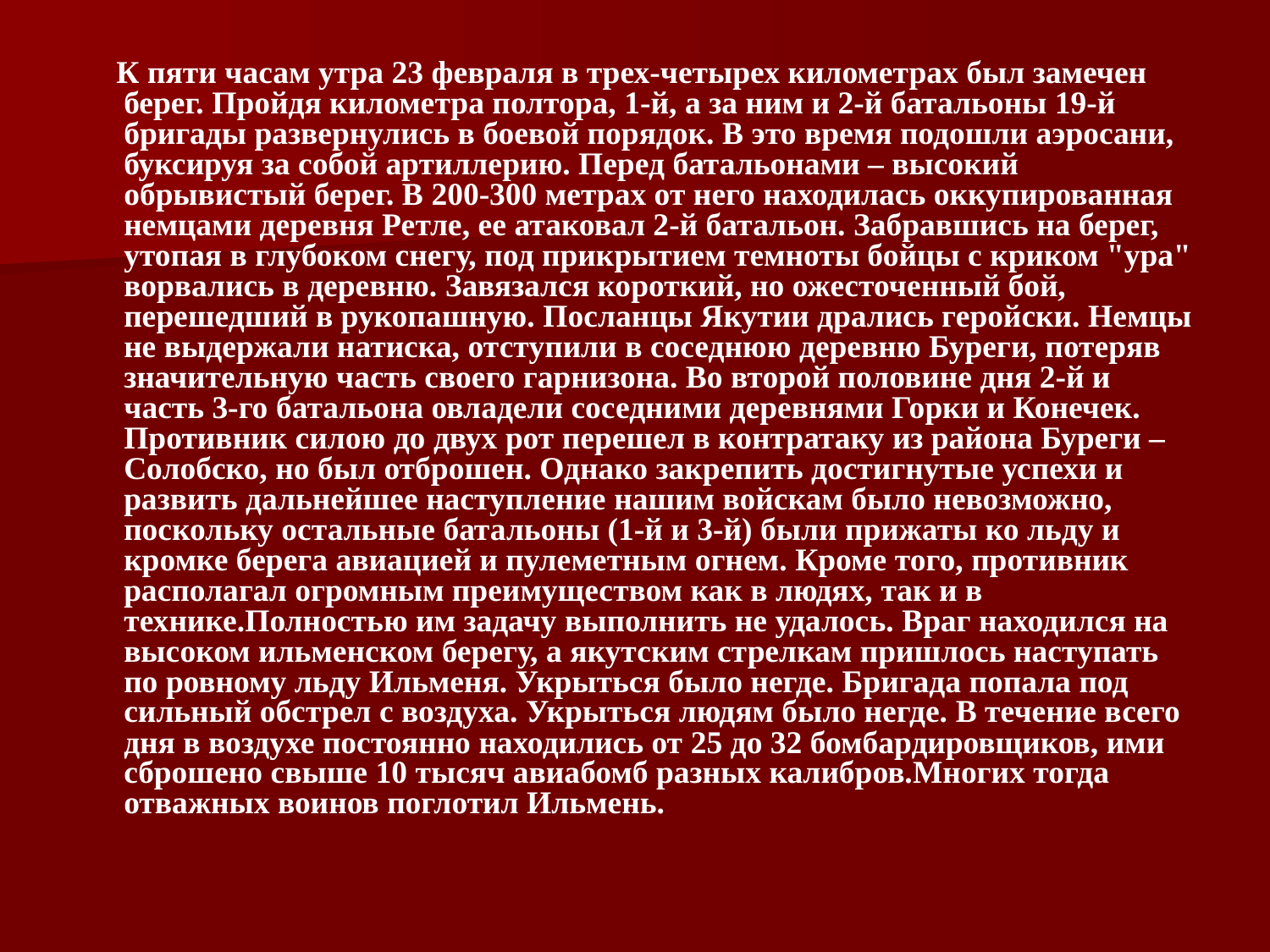

К пяти часам утра 23 февраля в трех-четырех километрах был замечен берег. Пройдя километра полтора, 1-й, а за ним и 2-й батальоны 19-й бригады развернулись в боевой порядок. В это время подошли аэросани, буксируя за собой артиллерию. Перед батальонами – высокий обрывистый берег. В 200-300 метрах от него находилась оккупированная немцами деревня Ретле, ее атаковал 2-й батальон. Забравшись на берег, утопая в глубоком снегу, под прикрытием темноты бойцы с криком "ура" ворвались в деревню. Завязался короткий, но ожесточенный бой, перешедший в рукопашную. Посланцы Якутии дрались геройски. Немцы не выдержали натиска, отступили в соседнюю деревню Буреги, потеряв значительную часть своего гарнизона. Во второй половине дня 2-й и часть 3-го батальона овладели соседними деревнями Горки и Конечек. Противник силою до двух рот перешел в контратаку из района Буреги – Солобско, но был отброшен. Однако закрепить достигнутые успехи и развить дальнейшее наступление нашим войскам было невозможно, поскольку остальные батальоны (1-й и 3-й) были прижаты ко льду и кромке берега авиацией и пулеметным огнем. Кроме того, противник располагал огромным преимуществом как в людях, так и в технике.Полностью им задачу выполнить не удалось. Враг находился на высоком ильменском берегу, а якутским стрелкам пришлось наступать по ровному льду Ильменя. Укрыться было негде. Бригада попала под сильный обстрел с воздуха. Укрыться людям было негде. В течение всего дня в воздухе постоянно находились от 25 до 32 бомбардировщиков, ими сброшено свыше 10 тысяч авиабомб разных калибров.Многих тогда отважных воинов поглотил Ильмень.